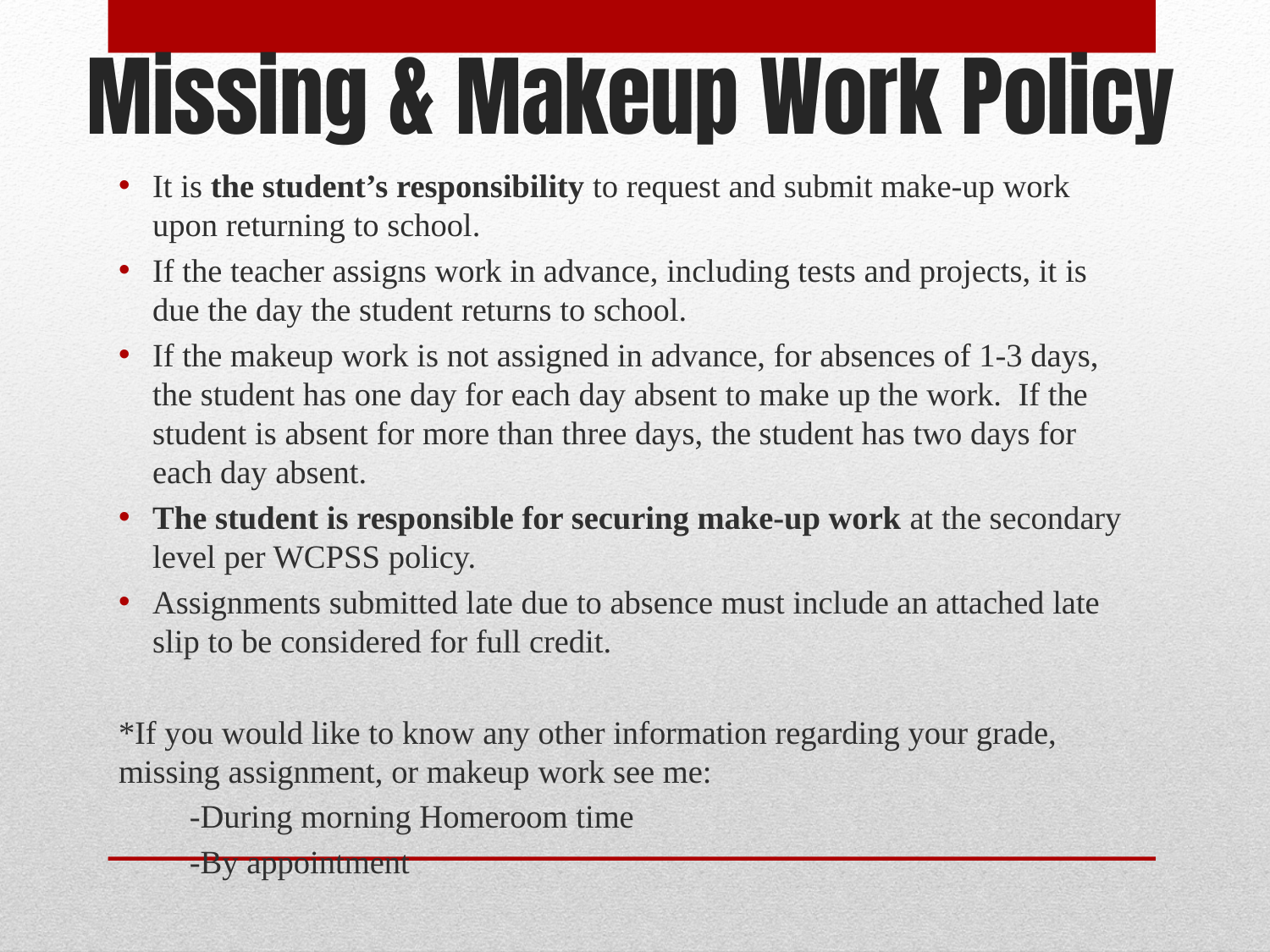

# Missing & Makeup Work Policy
It is the student’s responsibility to request and submit make-up work upon returning to school.
If the teacher assigns work in advance, including tests and projects, it is due the day the student returns to school.
If the makeup work is not assigned in advance, for absences of 1-3 days, the student has one day for each day absent to make up the work.  If the student is absent for more than three days, the student has two days for each day absent.
The student is responsible for securing make-up work at the secondary level per WCPSS policy.
Assignments submitted late due to absence must include an attached late slip to be considered for full credit.

*If you would like to know any other information regarding your grade, missing assignment, or makeup work see me:
	-During morning Homeroom time
	-By appointment